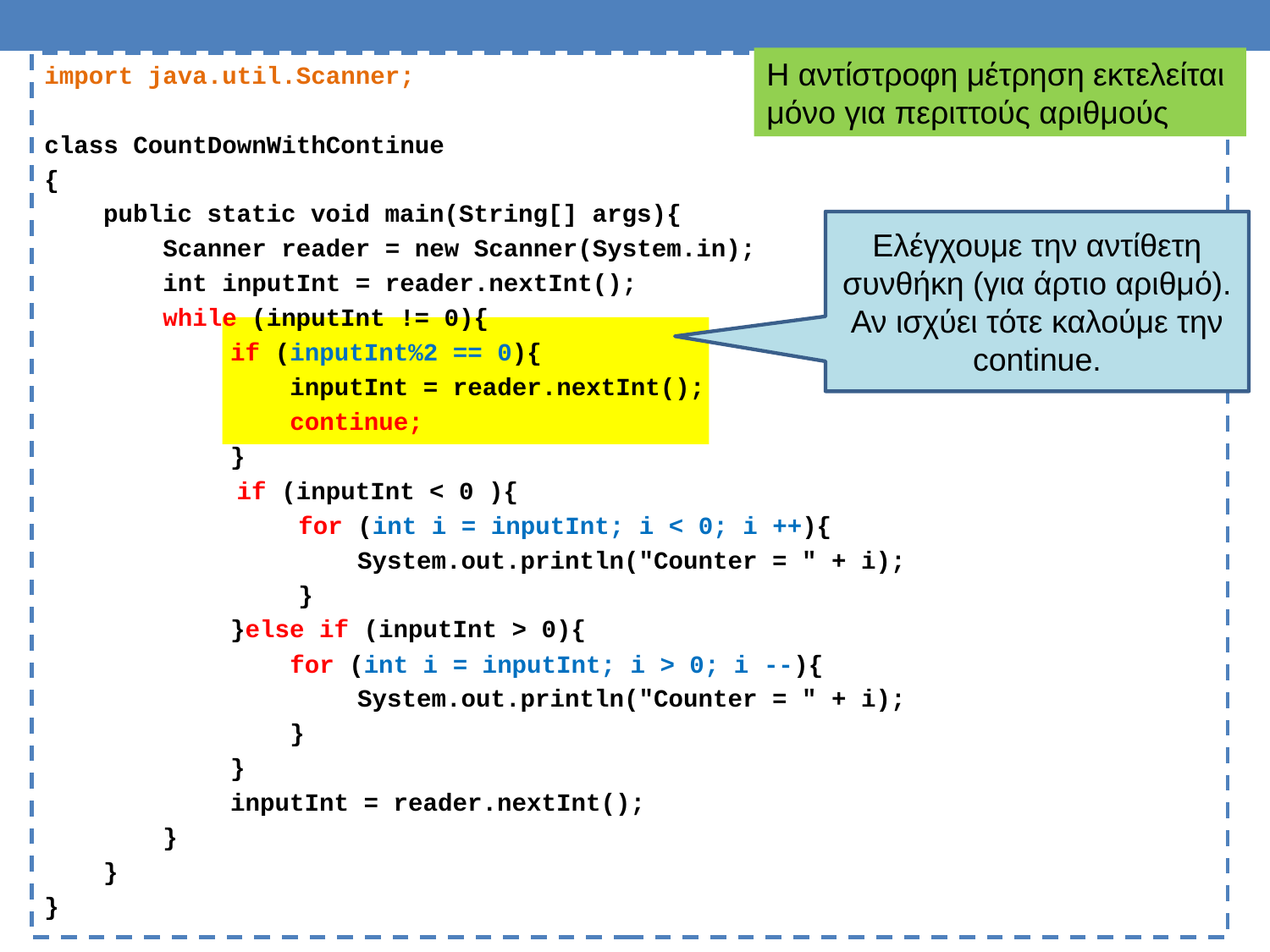

Η αντίστροφη μέτρηση εκτελείται
μόνο για περιττούς αριθμούς
import java.util.Scanner;

class CountDownWithContinue
{
    public static void main(String[] args){
        Scanner reader = new Scanner(System.in);
        int inputInt = reader.nextInt();
        while (inputInt != 0){
	    if (inputInt%2 == 0){
	        inputInt = reader.nextInt();
	        continue;
	    }
             if (inputInt < 0 ){
	        	for (int i = inputInt; i < 0; i ++){
		    System.out.println("Counter = " + i);
		}
	    }else if (inputInt > 0){
   	        for (int i = inputInt; i > 0; i --){
		    System.out.println("Counter = " + i);
	        }
	    }
  	    inputInt = reader.nextInt();
        }
    }
}
Ελέγχουμε την αντίθετη συνθήκη (για άρτιο αριθμό).
Αν ισχύει τότε καλούμε την continue.